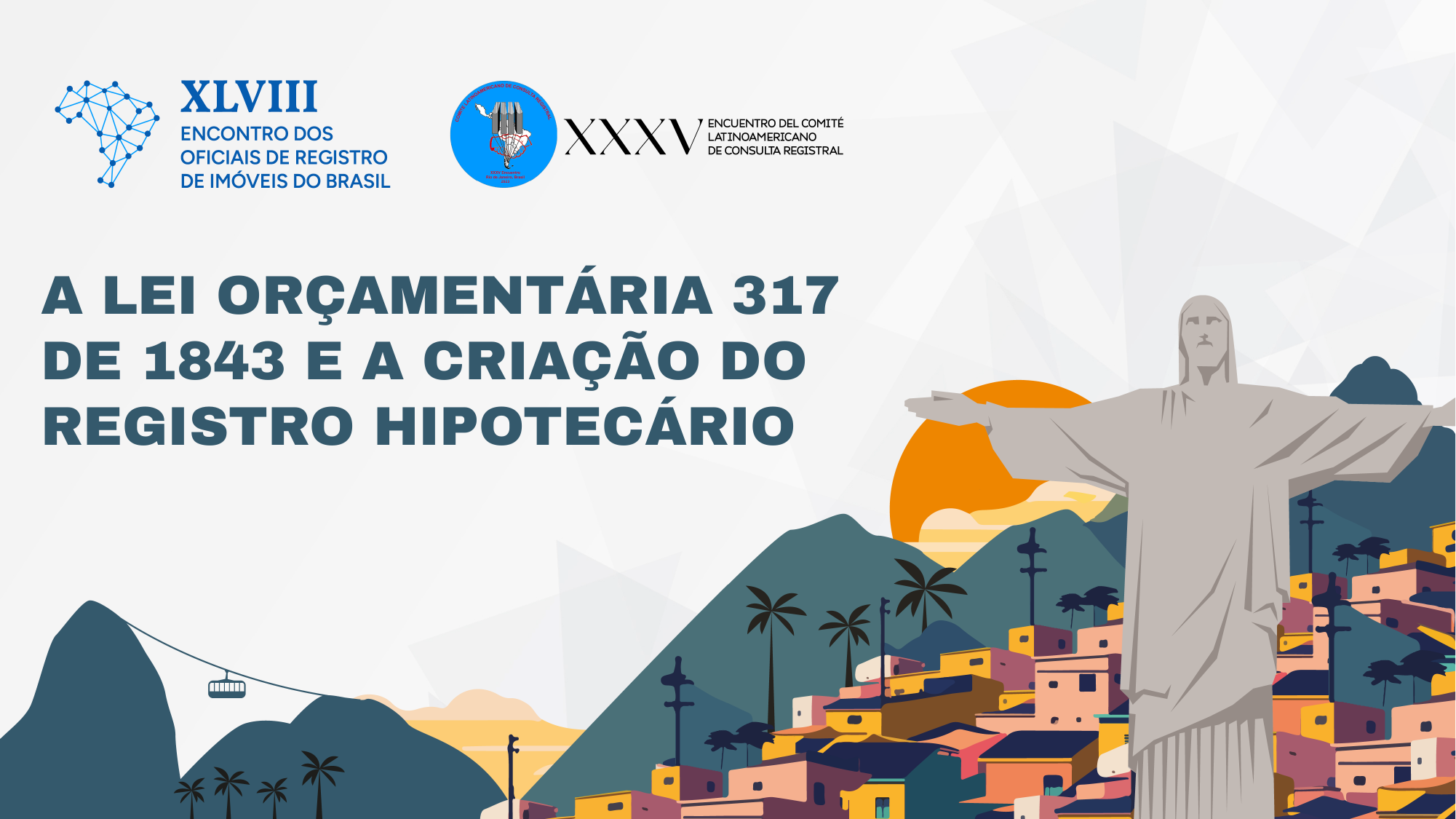

A LEI ORÇAMENTÁRIA 317 DE 1843 E A CRIAÇÃO DO REGISTRO HIPOTECÁRIO